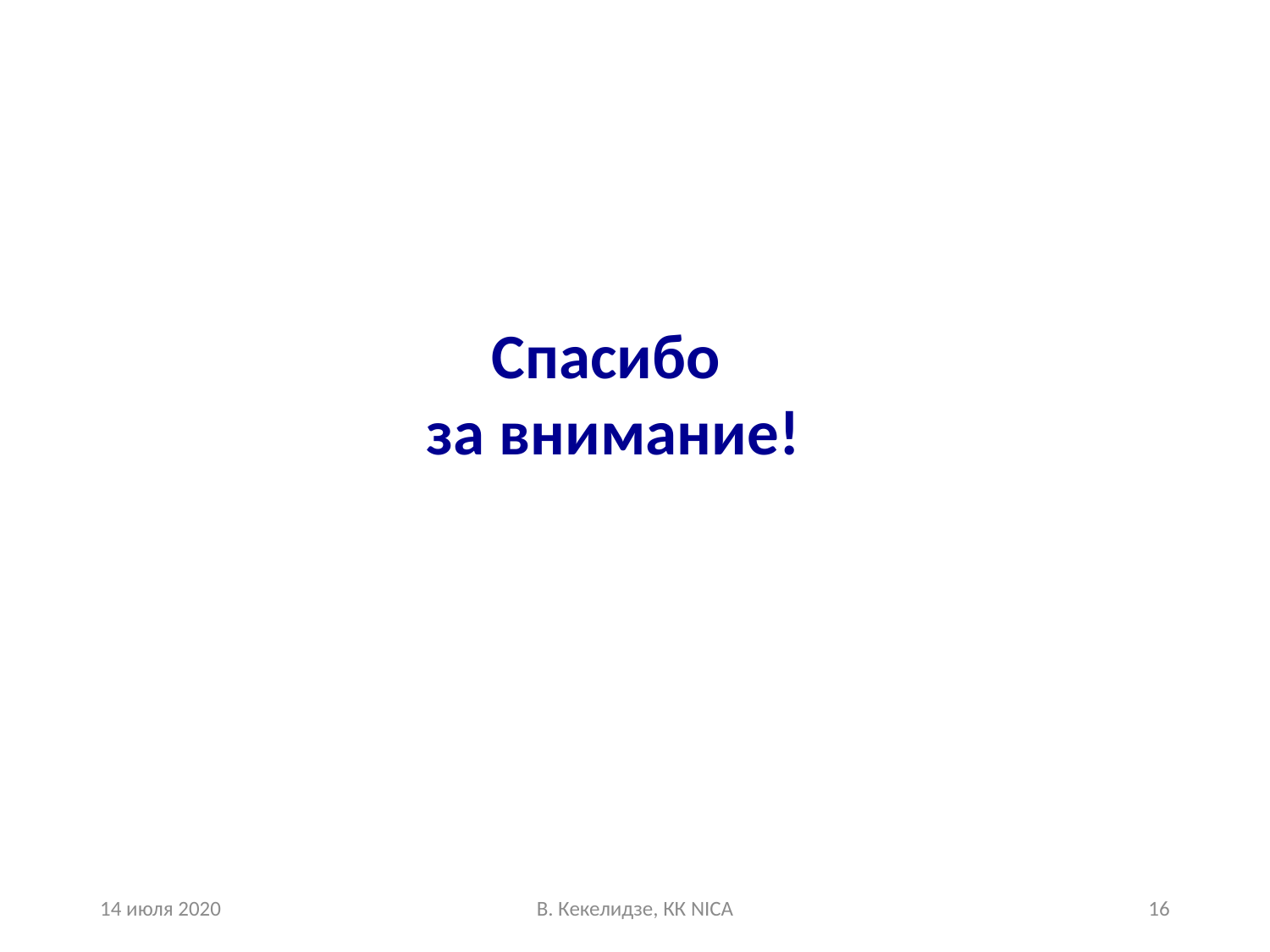

Спасибо
за внимание!
14 июля 2020
В. Кекелидзе, КК NICA
16